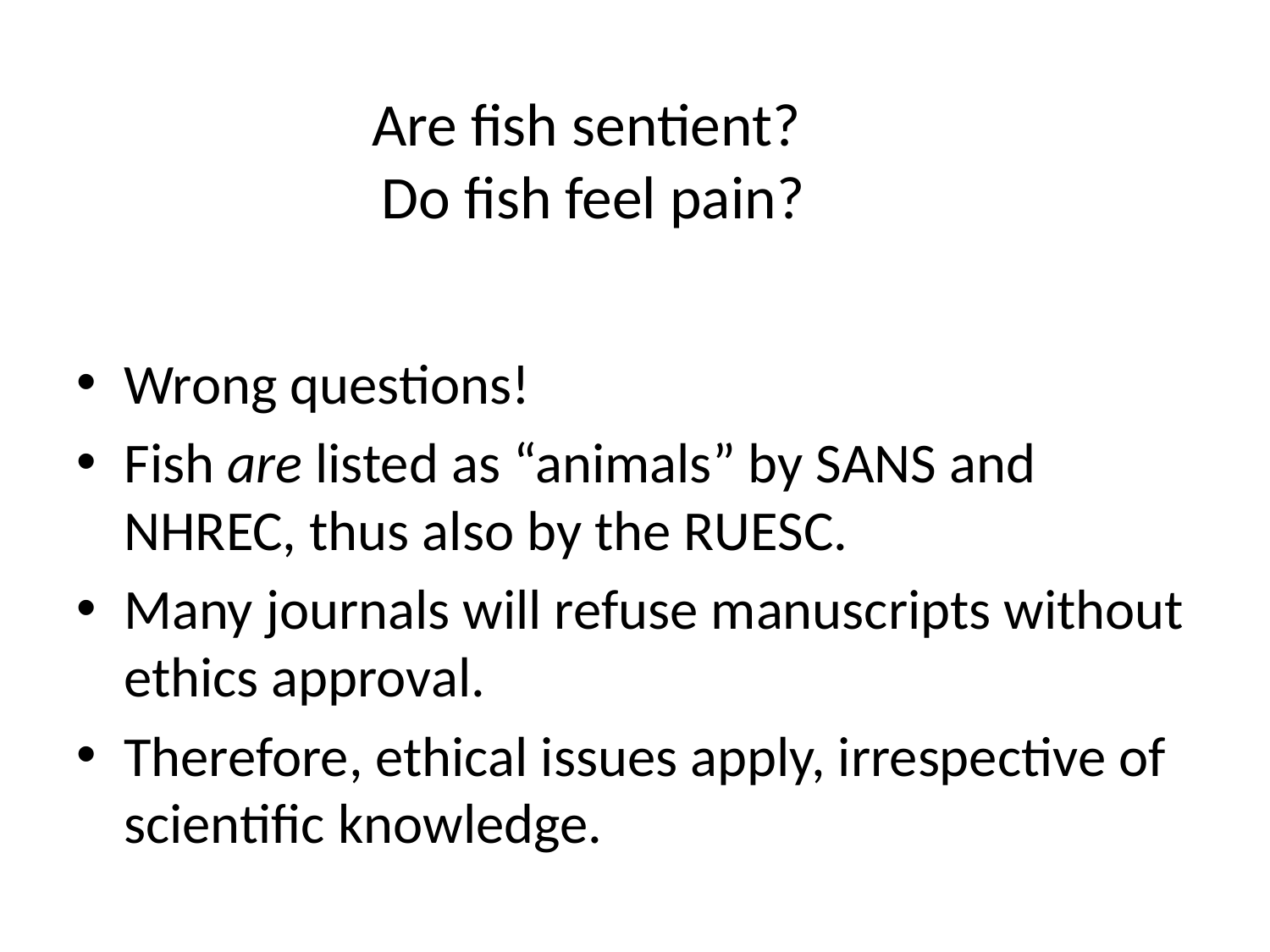

# Are fish sentient? Do fish feel pain?
Wrong questions!
Fish are listed as “animals” by SANS and NHREC, thus also by the RUESC.
Many journals will refuse manuscripts without ethics approval.
Therefore, ethical issues apply, irrespective of scientific knowledge.